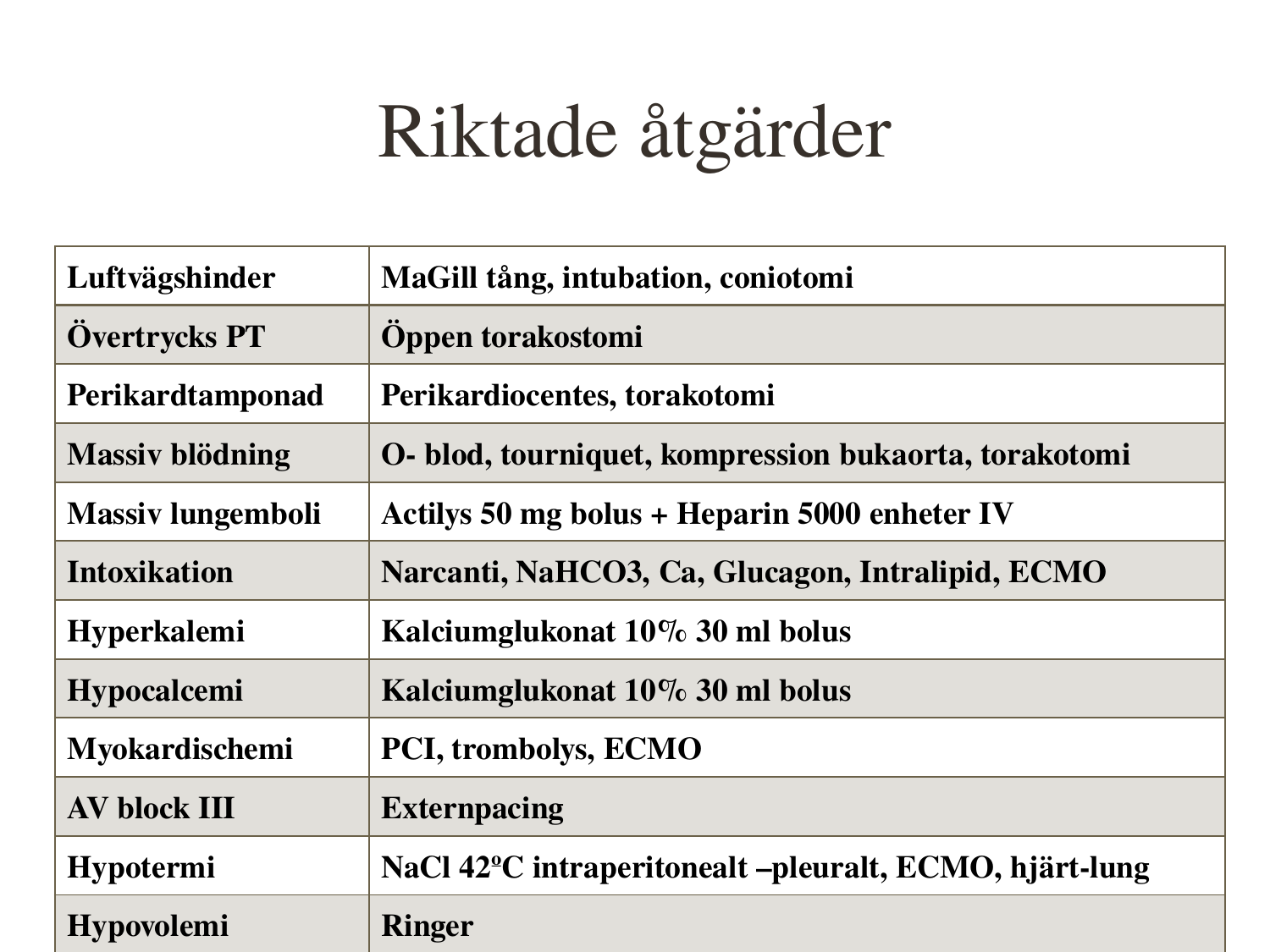

# Riktade åtgärder
| Luftvägshinder | MaGill tång, intubation, coniotomi |
| --- | --- |
| Övertrycks PT | Öppen torakostomi |
| Perikardtamponad | Perikardiocentes, torakotomi |
| Massiv blödning | O- blod, tourniquet, kompression bukaorta, torakotomi |
| Massiv lungemboli | Actilys 50 mg bolus + Heparin 5000 enheter IV |
| Intoxikation | Narcanti, NaHCO3, Ca, Glucagon, Intralipid, ECMO |
| Hyperkalemi | Kalciumglukonat 10% 30 ml bolus |
| Hypocalcemi | Kalciumglukonat 10% 30 ml bolus |
| Myokardischemi | PCI, trombolys, ECMO |
| AV block III | Externpacing |
| Hypotermi | NaCl 42ºC intraperitonealt –pleuralt, ECMO, hjärt-lung |
| Hypovolemi | Ringer |